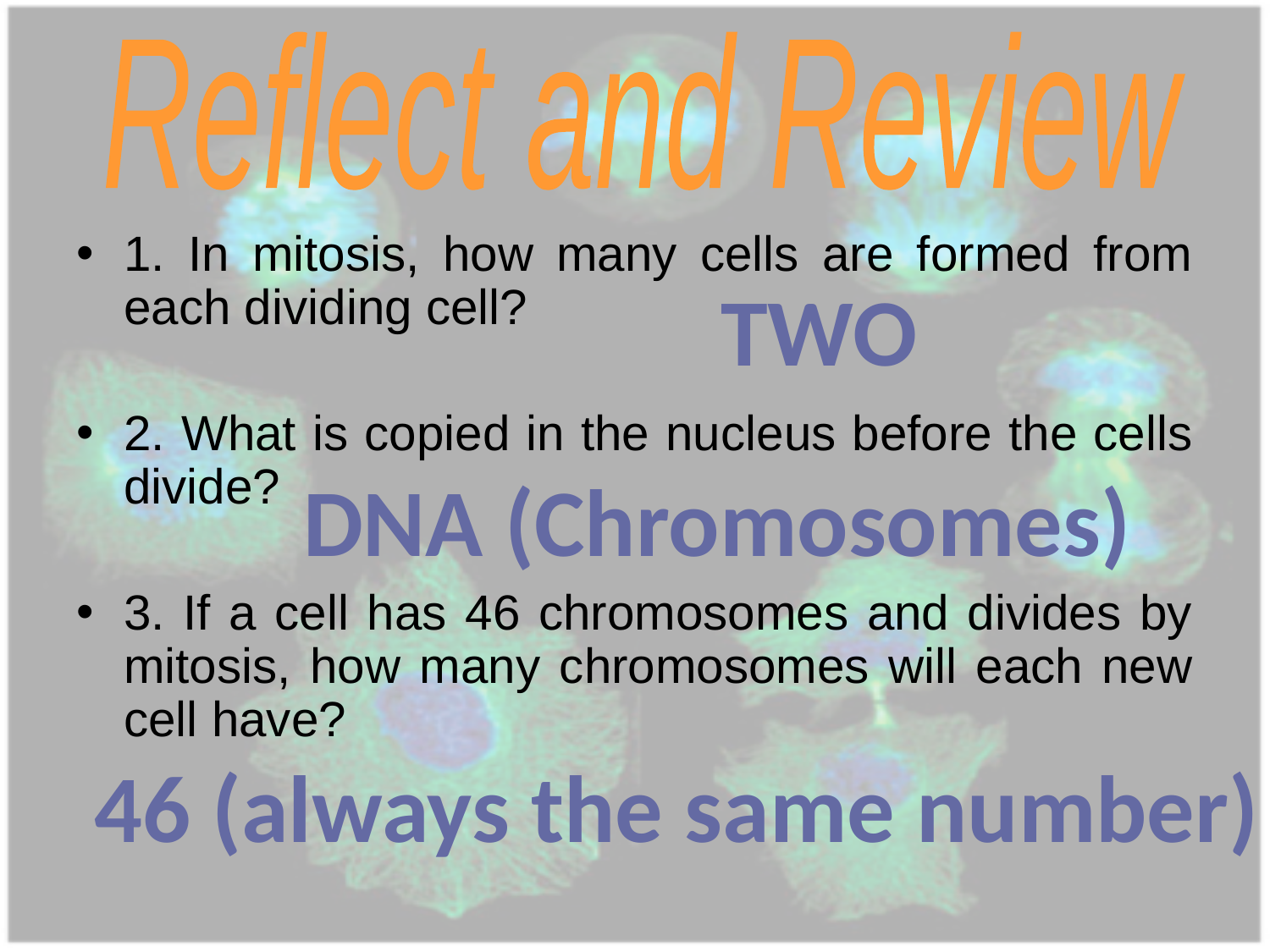

Reflect and Review
1. In mitosis, how many cells are formed from each dividing cell?

2. What is copied in the nucleus before the cells divide?

3. If a cell has 46 chromosomes and divides by mitosis, how many chromosomes will each new cell have?

TWO
DNA (Chromosomes)
46 (always the same number)